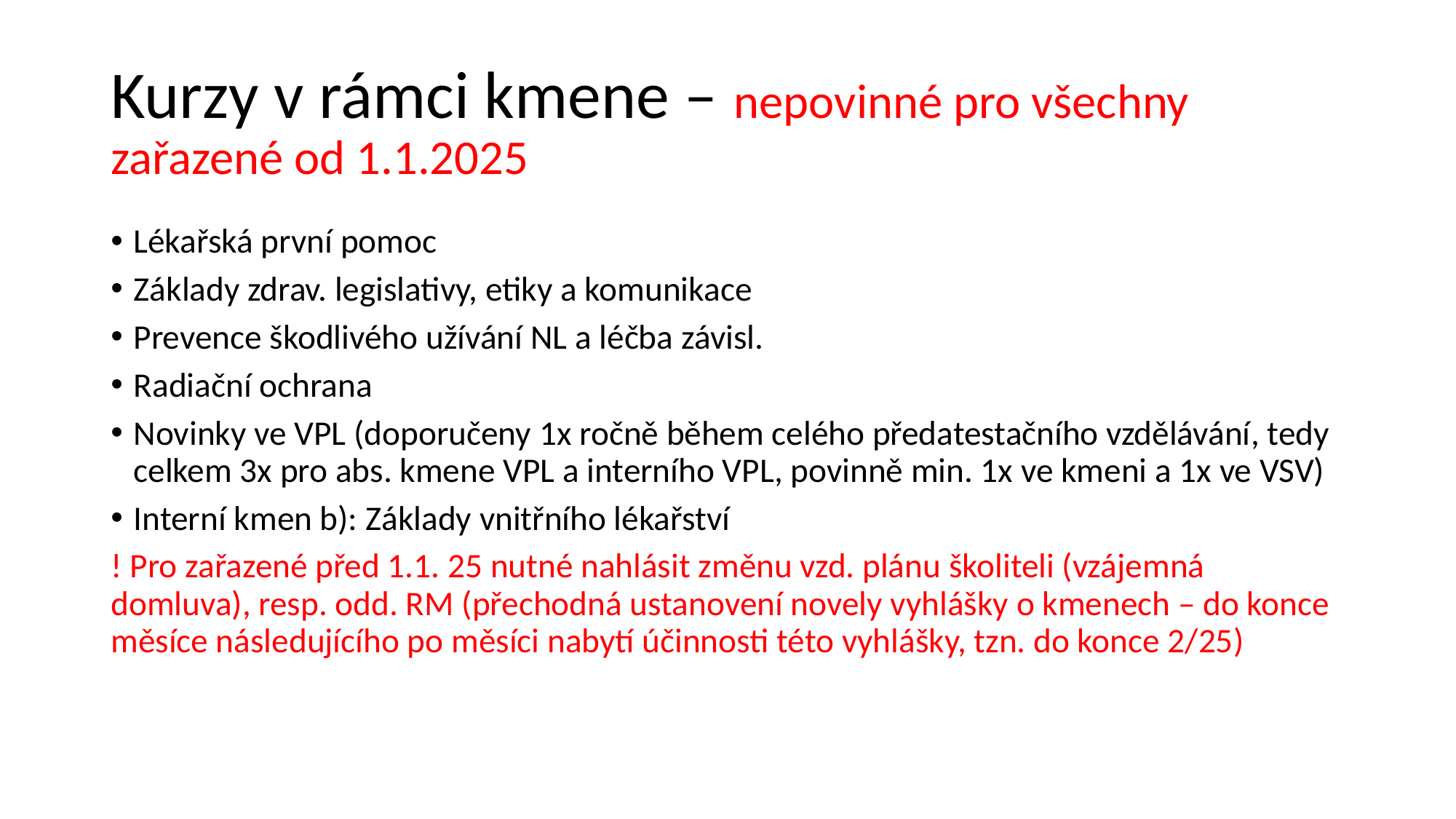

# Kurzy v rámci kmene – nepovinné pro všechny zařazené od 1.1.2025
Lékařská první pomoc
Základy zdrav. legislativy, etiky a komunikace
Prevence škodlivého užívání NL a léčba závisl.
Radiační ochrana
Novinky ve VPL (doporučeny 1x ročně během celého předatestačního vzdělávání, tedy celkem 3x pro abs. kmene VPL a interního VPL, povinně min. 1x ve kmeni a 1x ve VSV)
Interní kmen b): Základy vnitřního lékařství
! Pro zařazené před 1.1. 25 nutné nahlásit změnu vzd. plánu školiteli (vzájemná domluva), resp. odd. RM (přechodná ustanovení novely vyhlášky o kmenech – do konce měsíce následujícího po měsíci nabytí účinnosti této vyhlášky, tzn. do konce 2/25)